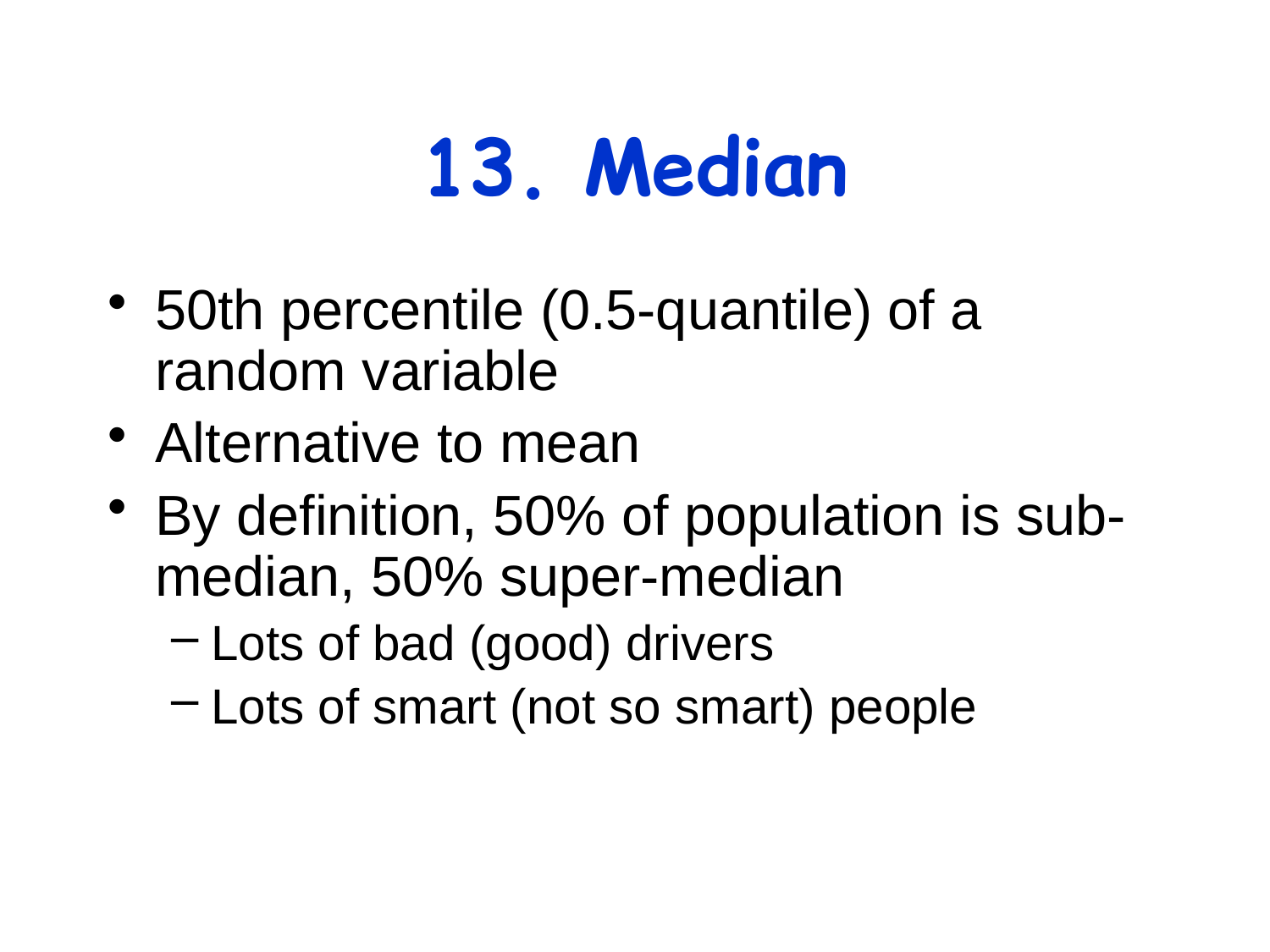

# 13. Median
50th percentile (0.5-quantile) of a random variable
Alternative to mean
By definition, 50% of population is sub-median, 50% super-median
Lots of bad (good) drivers
Lots of smart (not so smart) people